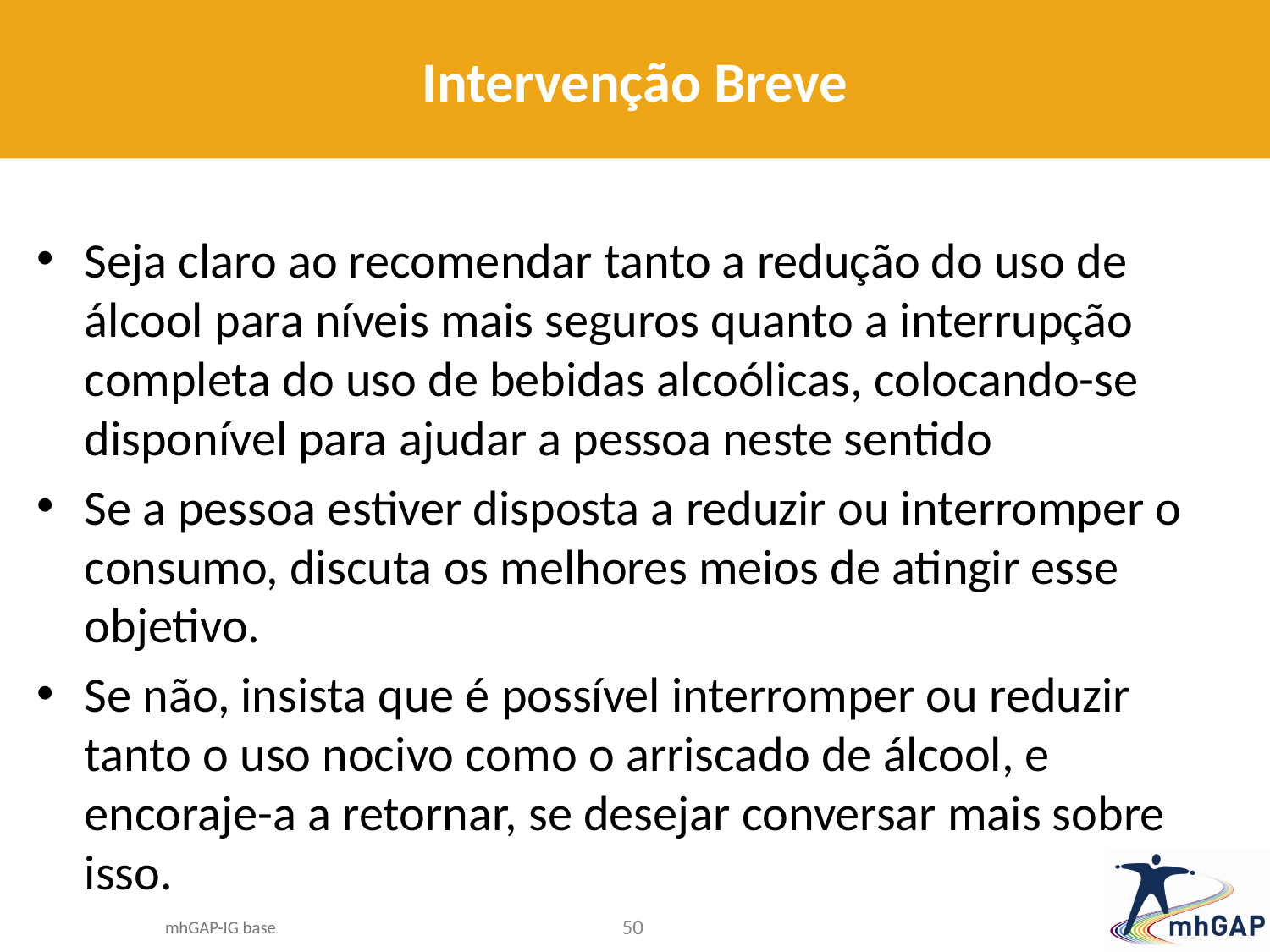

# Intervenção Breve
Seja claro ao recomendar tanto a redução do uso de álcool para níveis mais seguros quanto a interrupção completa do uso de bebidas alcoólicas, colocando-se disponível para ajudar a pessoa neste sentido
Se a pessoa estiver disposta a reduzir ou interromper o consumo, discuta os melhores meios de atingir esse objetivo.
Se não, insista que é possível interromper ou reduzir tanto o uso nocivo como o arriscado de álcool, e encoraje-a a retornar, se desejar conversar mais sobre isso.

50
mhGAP-IG base